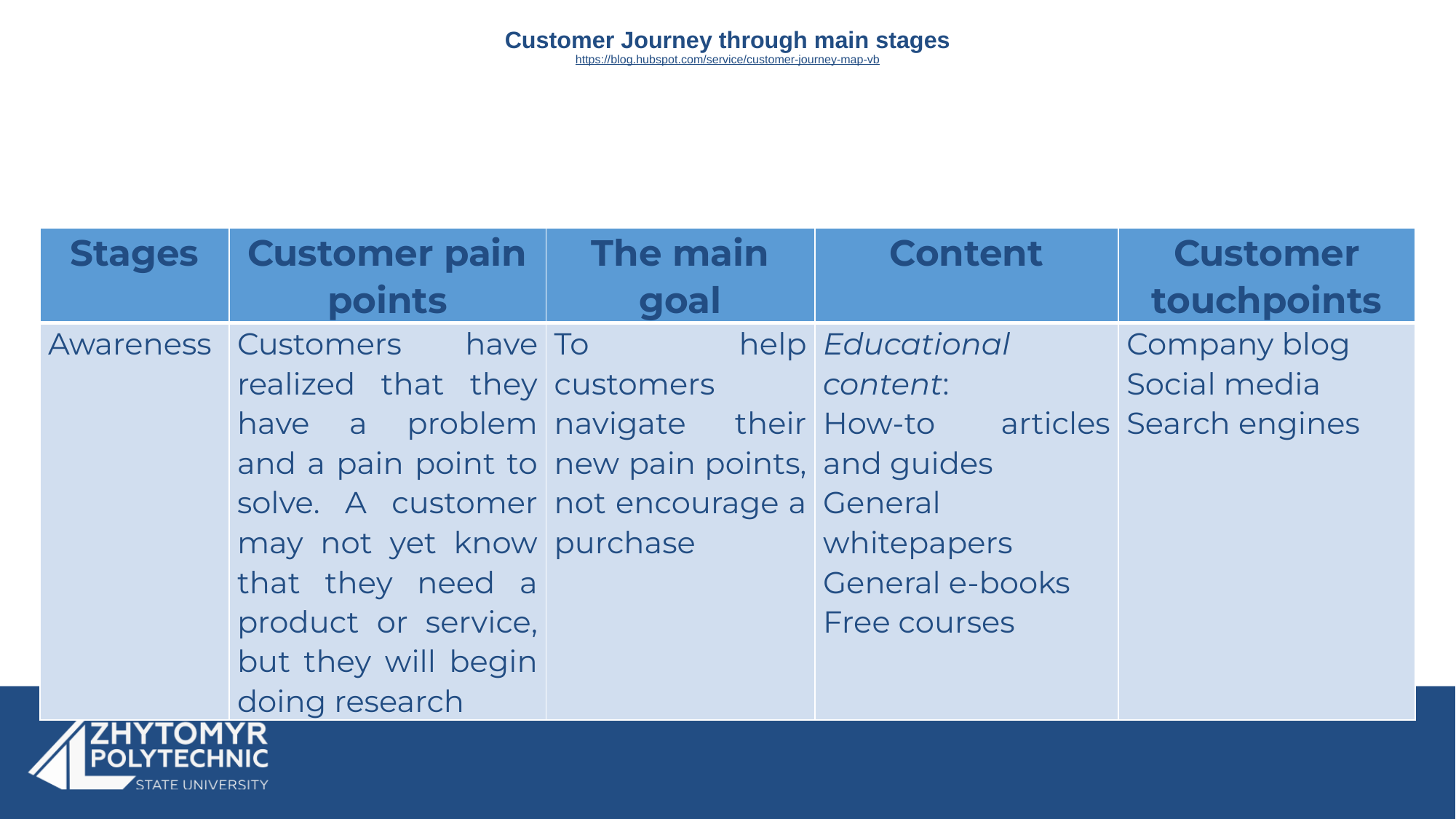

# Customer Journey through main stages https://blog.hubspot.com/service/customer-journey-map-vb

| Stages | Customer pain points | The main goal | Content | Customer touchpoints |
| --- | --- | --- | --- | --- |
| Awareness | Customers have realized that they have a problem and a pain point to solve. A customer may not yet know that they need a product or service, but they will begin doing research | To help customers navigate their new pain points, not encourage a purchase | Educational content: How-to articles and guides General whitepapers General e-books Free courses | Company blog Social media Search engines |